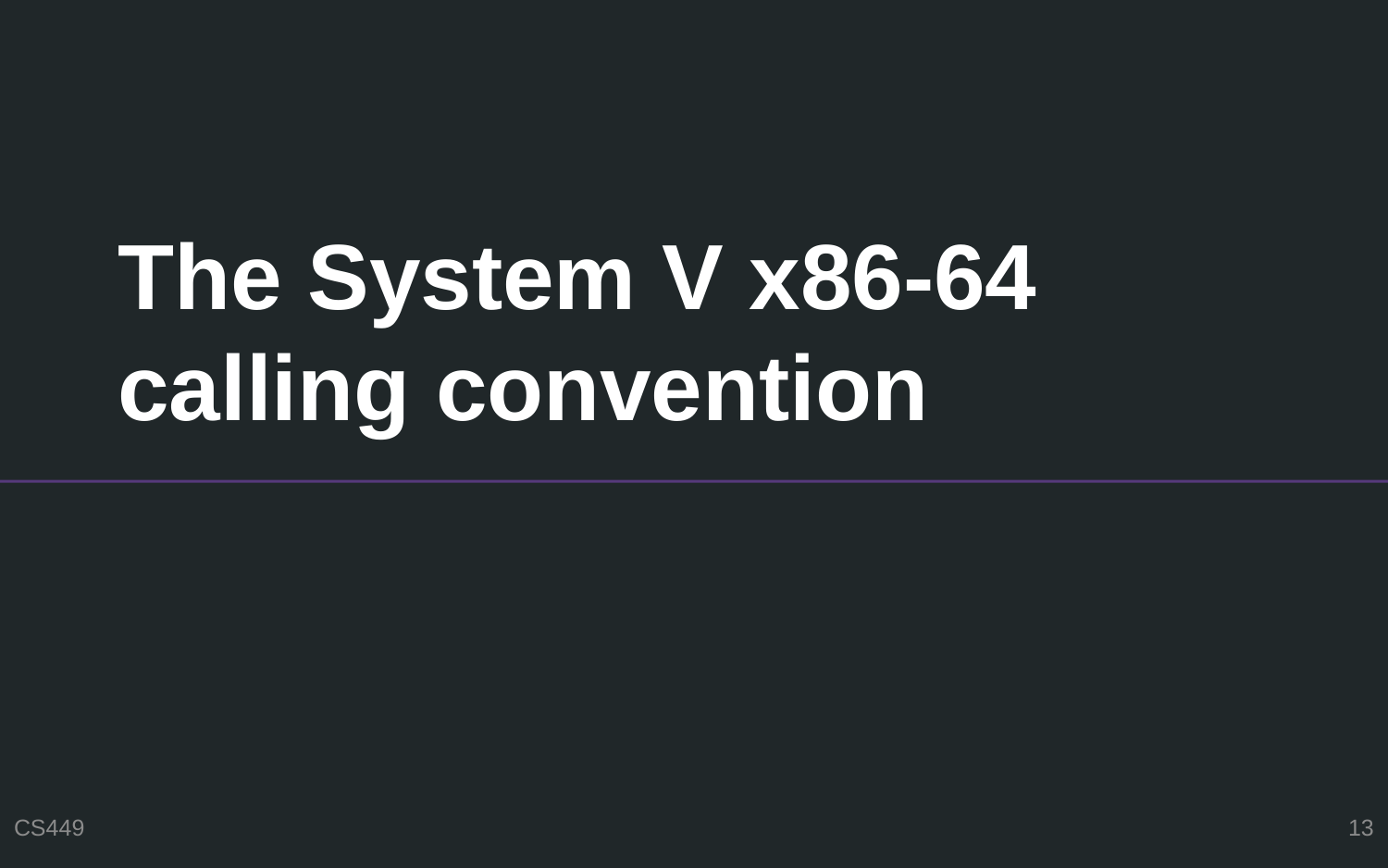

# The System V x86-64 calling convention
CS449
13